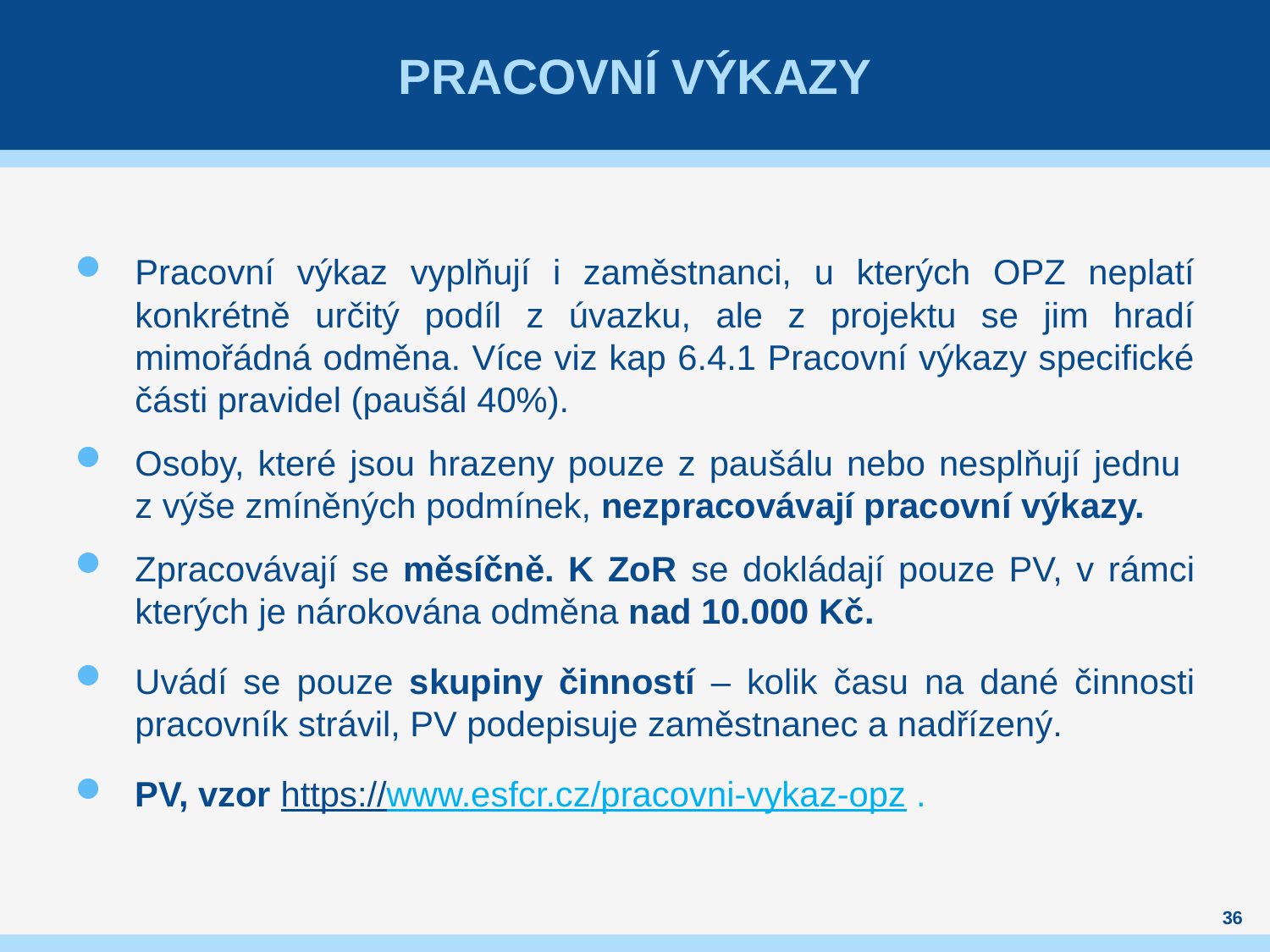

# Pracovní výkazy
Pracovní výkaz vyplňují i zaměstnanci, u kterých OPZ neplatí konkrétně určitý podíl z úvazku, ale z projektu se jim hradí mimořádná odměna. Více viz kap 6.4.1 Pracovní výkazy specifické části pravidel (paušál 40%).
Osoby, které jsou hrazeny pouze z paušálu nebo nesplňují jednu
z výše zmíněných podmínek, nezpracovávají pracovní výkazy.
Zpracovávají se měsíčně. K ZoR se dokládají pouze PV, v rámci kterých je nárokována odměna nad 10.000 Kč.
Uvádí se pouze skupiny činností – kolik času na dané činnosti pracovník strávil, PV podepisuje zaměstnanec a nadřízený.
PV, vzor https://www.esfcr.cz/pracovni-vykaz-opz .
36